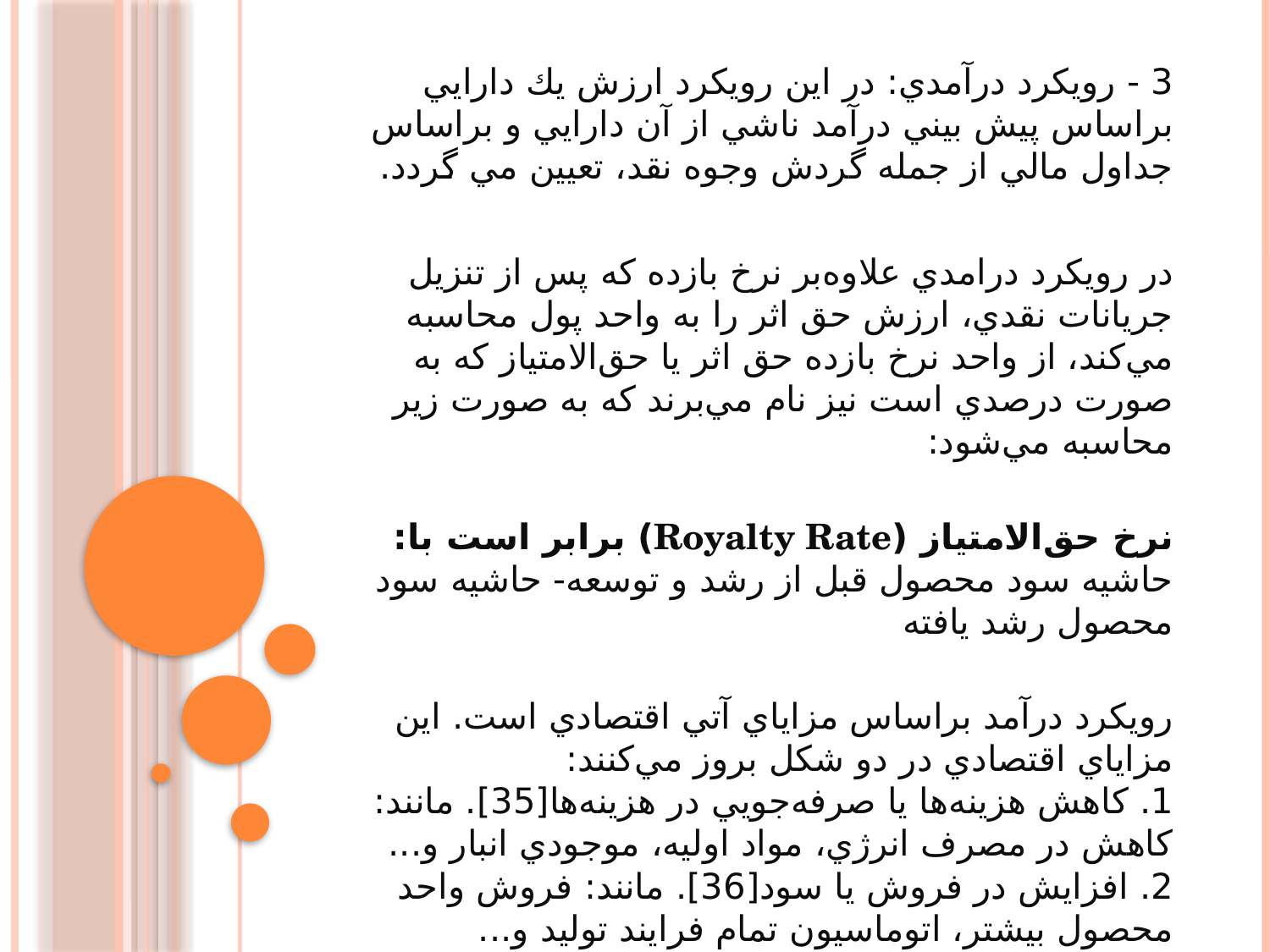

3 - رويكرد درآمدي: در اين رويكرد ارزش يك دارايي براساس پيش بيني درآمد ناشي از آن دارايي و براساس جداول مالي از جمله گردش وجوه نقد، تعيين مي گردد.

در رويكرد درامدي علاوه‌بر نرخ بازده كه پس از تنزيل جريانات نقدي، ارزش حق اثر را به واحد پول محاسبه مي‌كند، از واحد نرخ بازده حق اثر يا حق‌الامتياز كه به صورت درصدي است نيز نام مي‌برند كه به صورت زير محاسبه مي‌شود:
نرخ حق‌الامتياز (Royalty Rate) برابر است با:
حاشيه سود محصول قبل از رشد و توسعه- حاشيه سود محصول رشد يافته
رويكرد درآمد براساس مزاياي آتي اقتصادي است. اين مزاياي اقتصادي در دو شكل بروز مي‌كنند:
1. كاهش هزينه‌ها يا صرفه‌جويي در هزينه‌ها[35]. مانند: كاهش در مصرف انرژي، مواد اوليه، موجودي انبار و...
2. افزايش در فروش يا سود[36]. مانند: فروش واحد محصول بيشتر، اتوماسيون تمام فرايند توليد و...